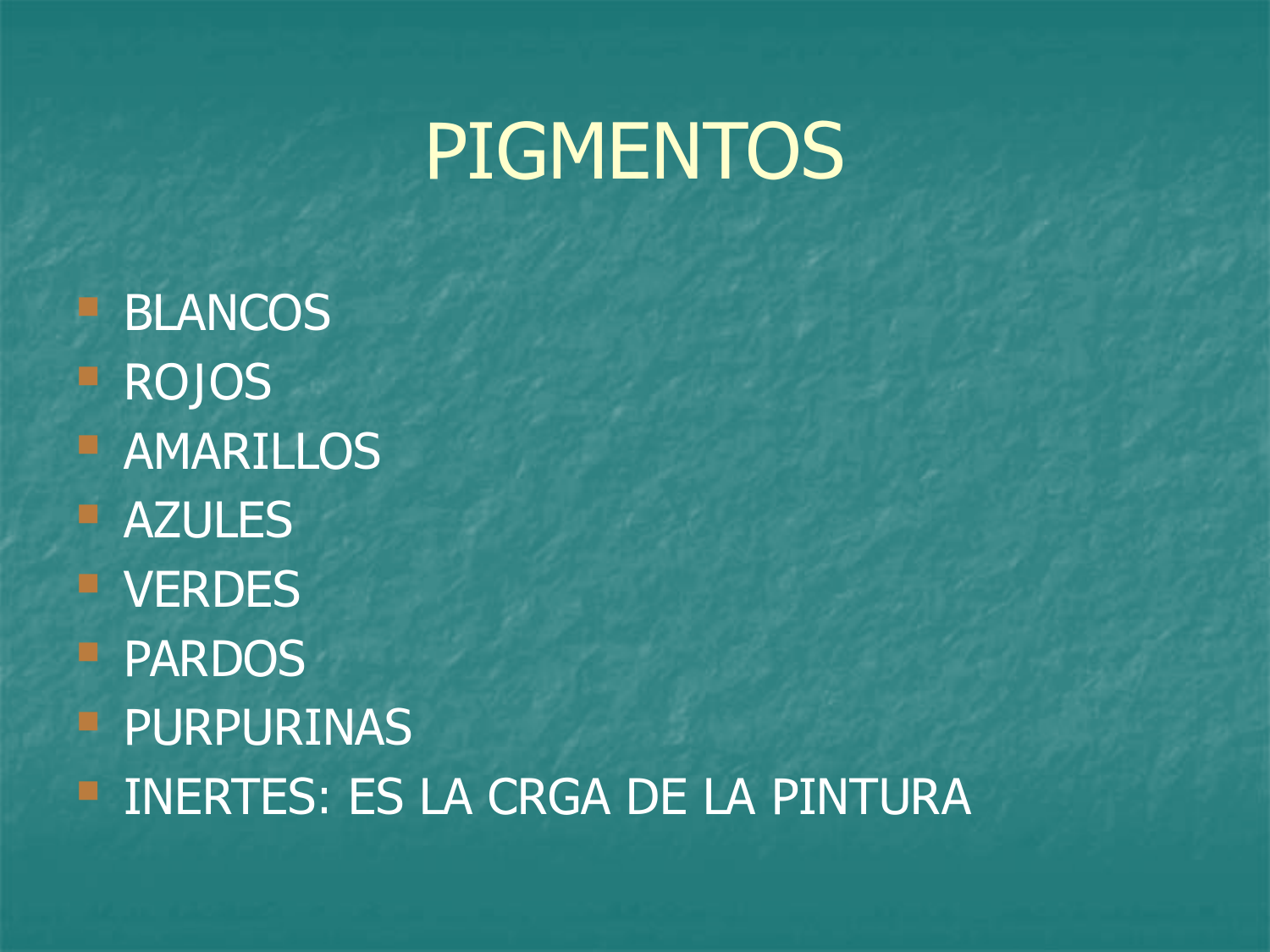

# PIGMENTOS
BLANCOS
ROJOS
AMARILLOS
AZULES
VERDES
PARDOS
PURPURINAS
INERTES: ES LA CRGA DE LA PINTURA